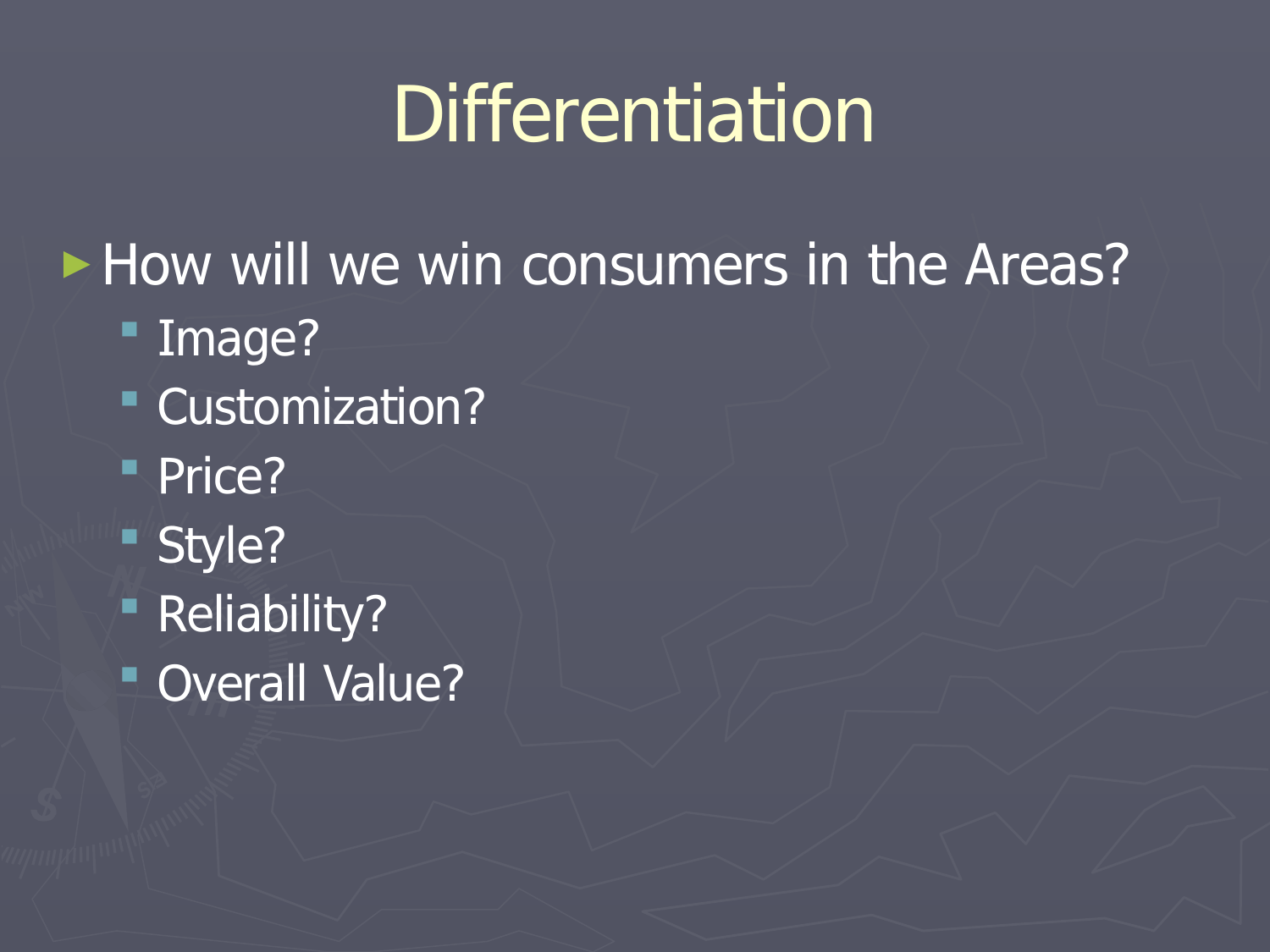

# Differentiation
How will we win consumers in the Areas?
Image?
Customization?
Price?
Style?
Reliability?
Overall Value?